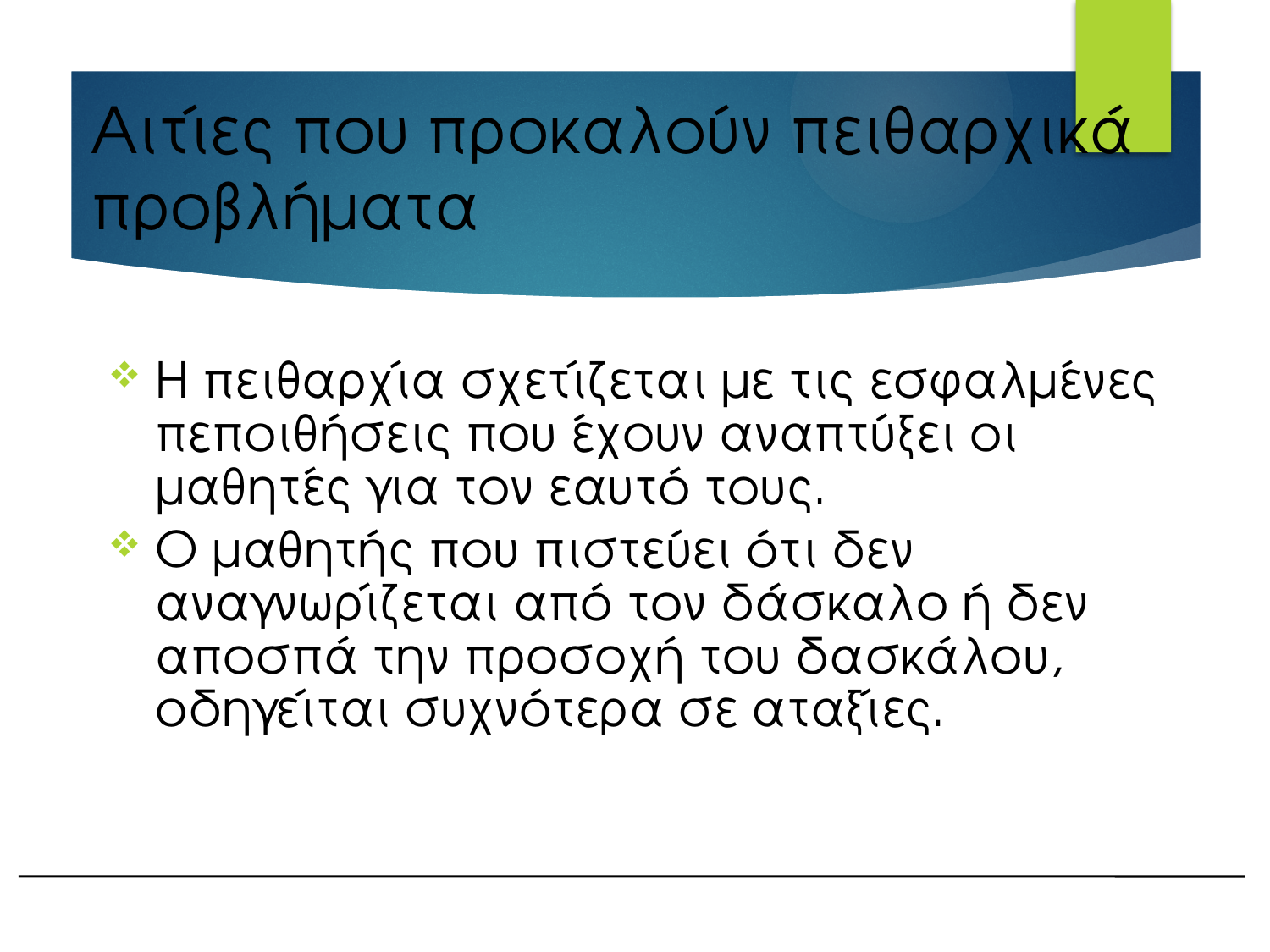

# Αιτίες που προκαλούν πειθαρχικά προβλήματα
Η πειθαρχία σχετίζεται με τις εσφαλμένες πεποιθήσεις που έχουν αναπτύξει οι μαθητές για τον εαυτό τους.
Ο μαθητής που πιστεύει ότι δεν αναγνωρίζεται από τον δάσκαλο ή δεν αποσπά την προσοχή του δασκάλου, οδηγείται συχνότερα σε αταξίες.